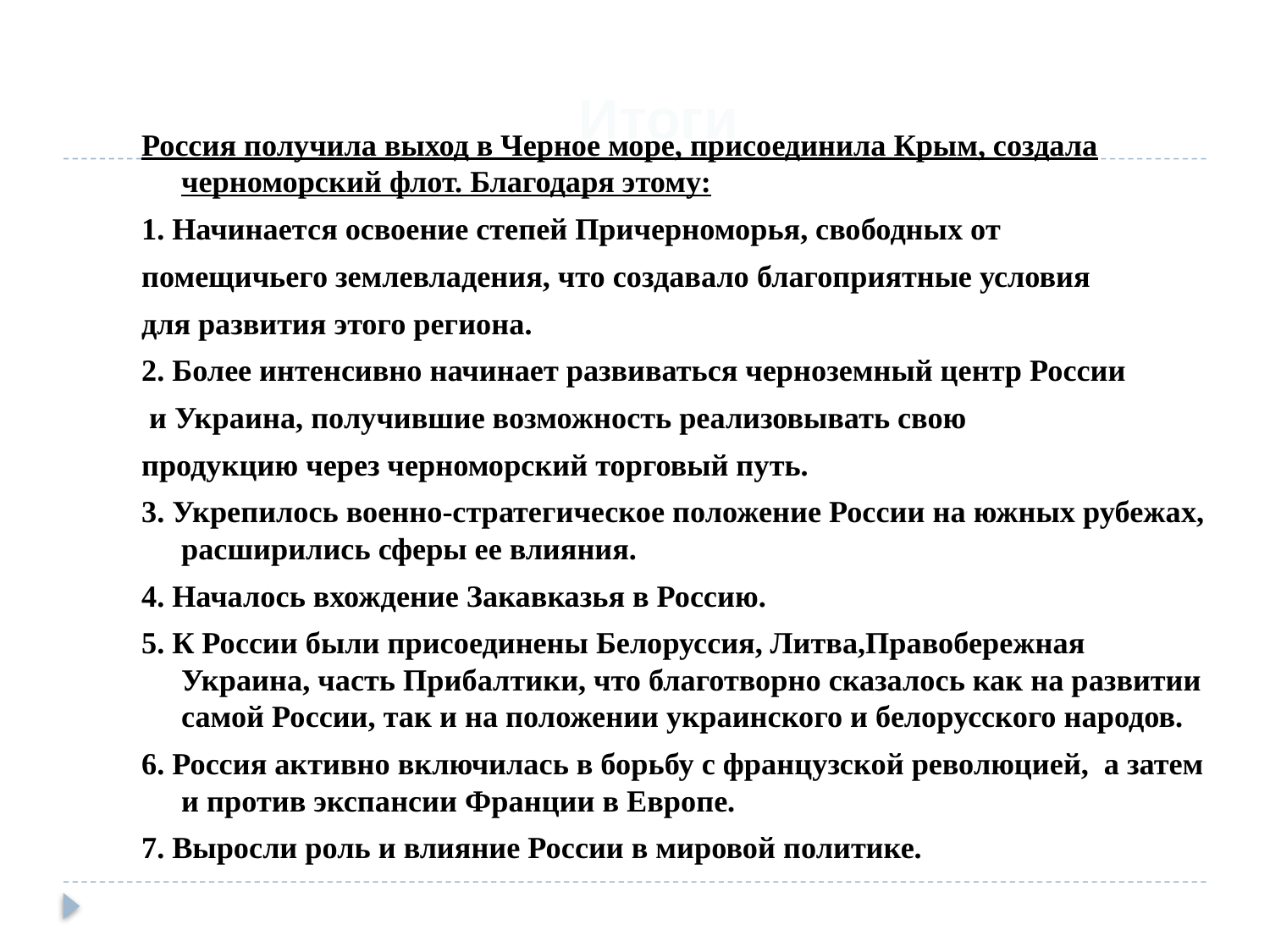

# Итоги
Россия получила выход в Черное море, присоединила Крым, создала черноморский флот. Благодаря этому:
1. Начинается освоение степей Причерноморья, свободных от
помещичьего землевладения, что создавало благоприятные условия
для развития этого региона.
2. Более интенсивно начинает развиваться черноземный центр России
 и Украина, получившие возможность реализовывать свою
продукцию через черноморский торговый путь.
3. Укрепилось военно-стратегическое положение России на южных рубежах, расширились сферы ее влияния.
4. Началось вхождение Закавказья в Россию.
5. К России были присоединены Белоруссия, Литва,Правобережная Украина, часть Прибалтики, что благотворно сказалось как на развитии самой России, так и на положении украинского и белорусского народов.
6. Россия активно включилась в борьбу с французской революцией,  а затем и против экспансии Франции в Европе.
7. Выросли роль и влияние России в мировой политике.